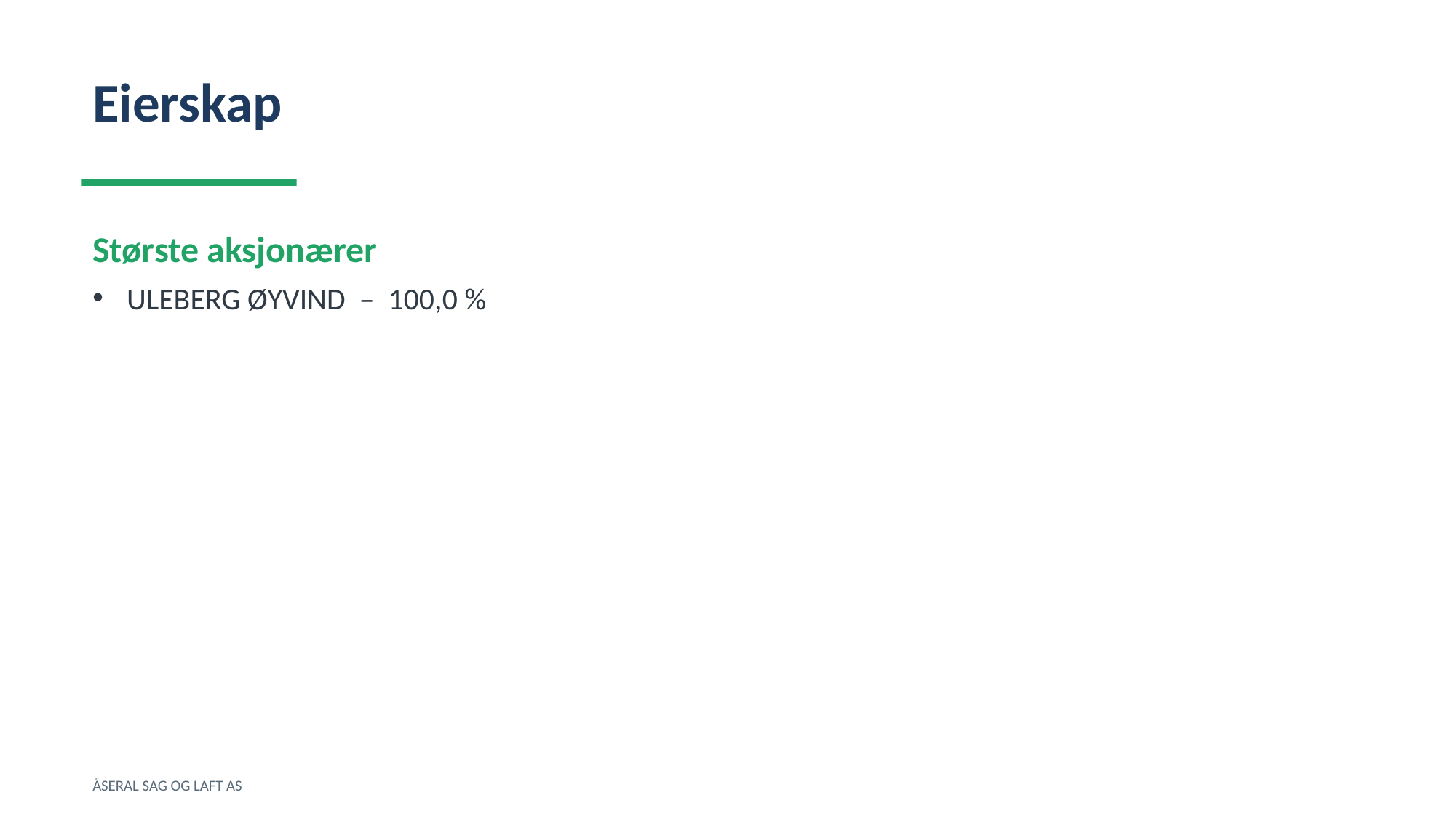

Eierskap

Største aksjonærer
ULEBERG ØYVIND  –  100,0 %
ÅSERAL SAG OG LAFT AS